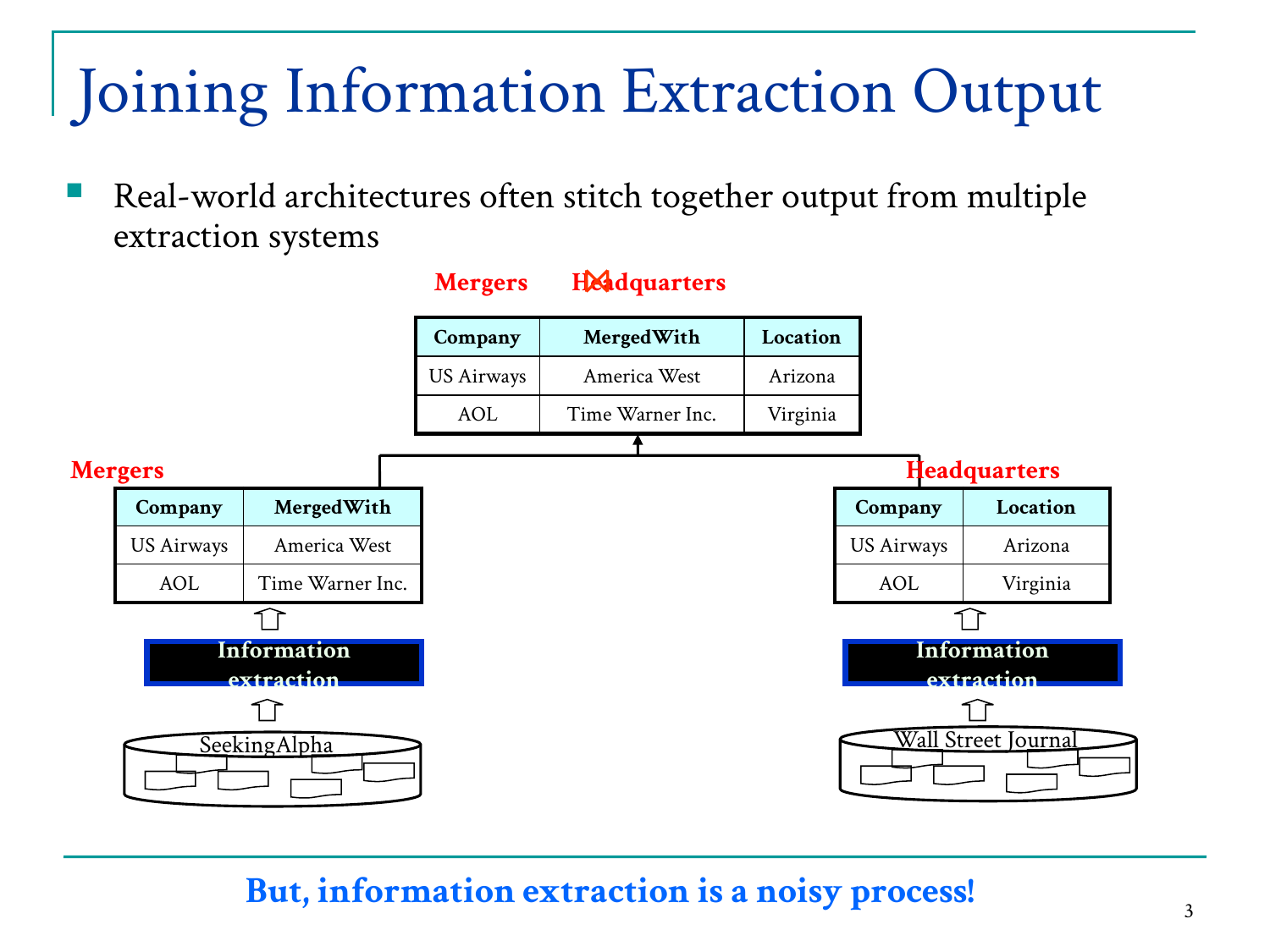

# Joining Information Extraction Output
Real-world architectures often stitch together output from multiple extraction systems
Mergers        Headquarters

| Company | MergedWith | Location |
| --- | --- | --- |
| US Airways | America West | Arizona |
| AOL | Time Warner Inc. | Virginia |

Mergers
Headquarters
| Company | MergedWith |
| --- | --- |
| US Airways | America West |
| AOL | Time Warner Inc. |
| Company | Location |
| --- | --- |
| US Airways | Arizona |
| AOL | Virginia |

Information extraction
Information extraction

Wall Street Journal
SeekingAlpha

3
But, information extraction is a noisy process!